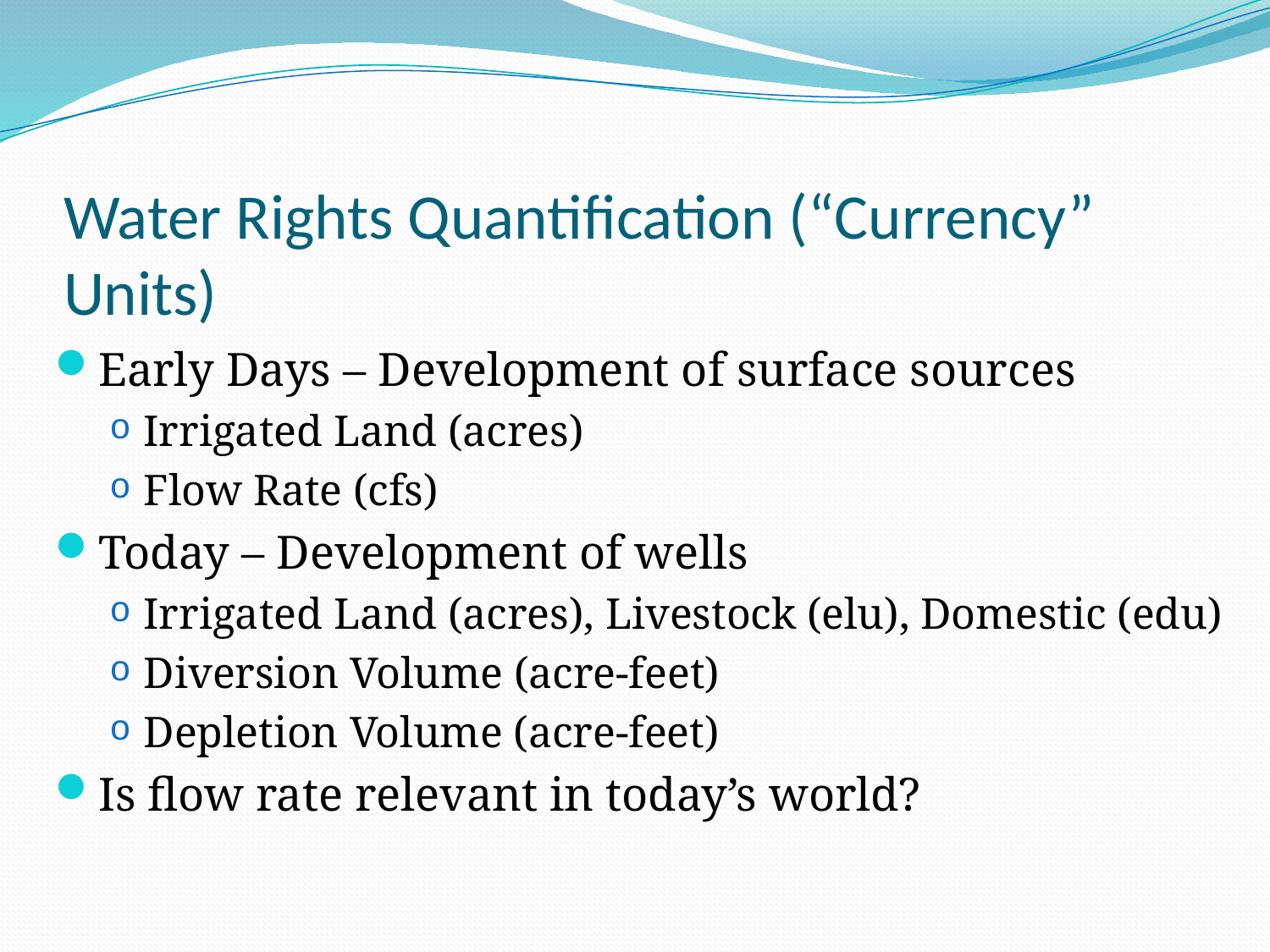

# Water Rights Quantification (“Currency” Units)
Early Days – Development of surface sources
Irrigated Land (acres)
Flow Rate (cfs)
Today – Development of wells
Irrigated Land (acres), Livestock (elu), Domestic (edu)
Diversion Volume (acre-feet)
Depletion Volume (acre-feet)
Is flow rate relevant in today’s world?